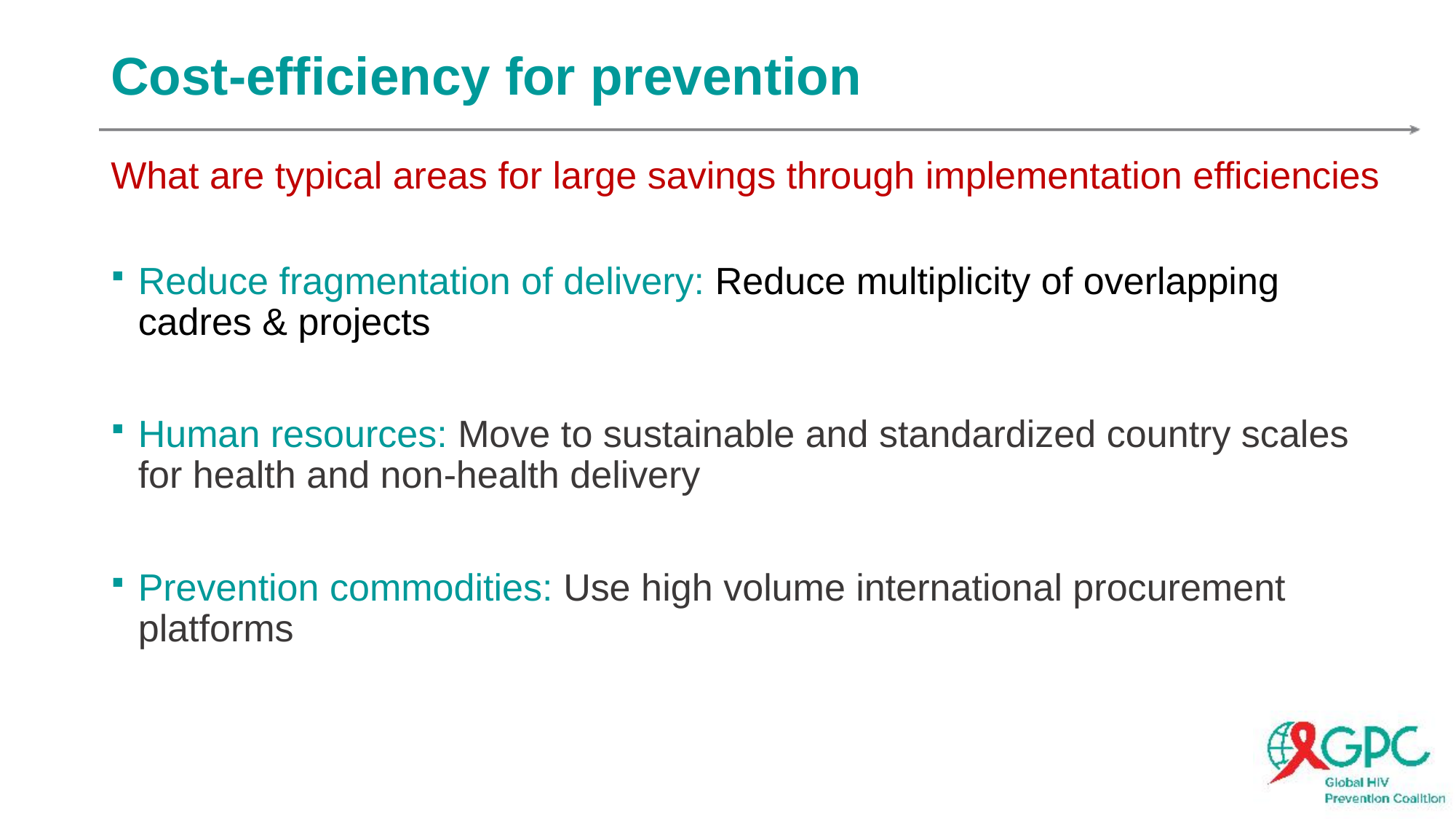

# Cost-efficiency for prevention
What are typical areas for large savings through implementation efficiencies
Reduce fragmentation of delivery: Reduce multiplicity of overlapping cadres & projects

Human resources: Move to sustainable and standardized country scales for health and non-health delivery

Prevention commodities: Use high volume international procurement platforms